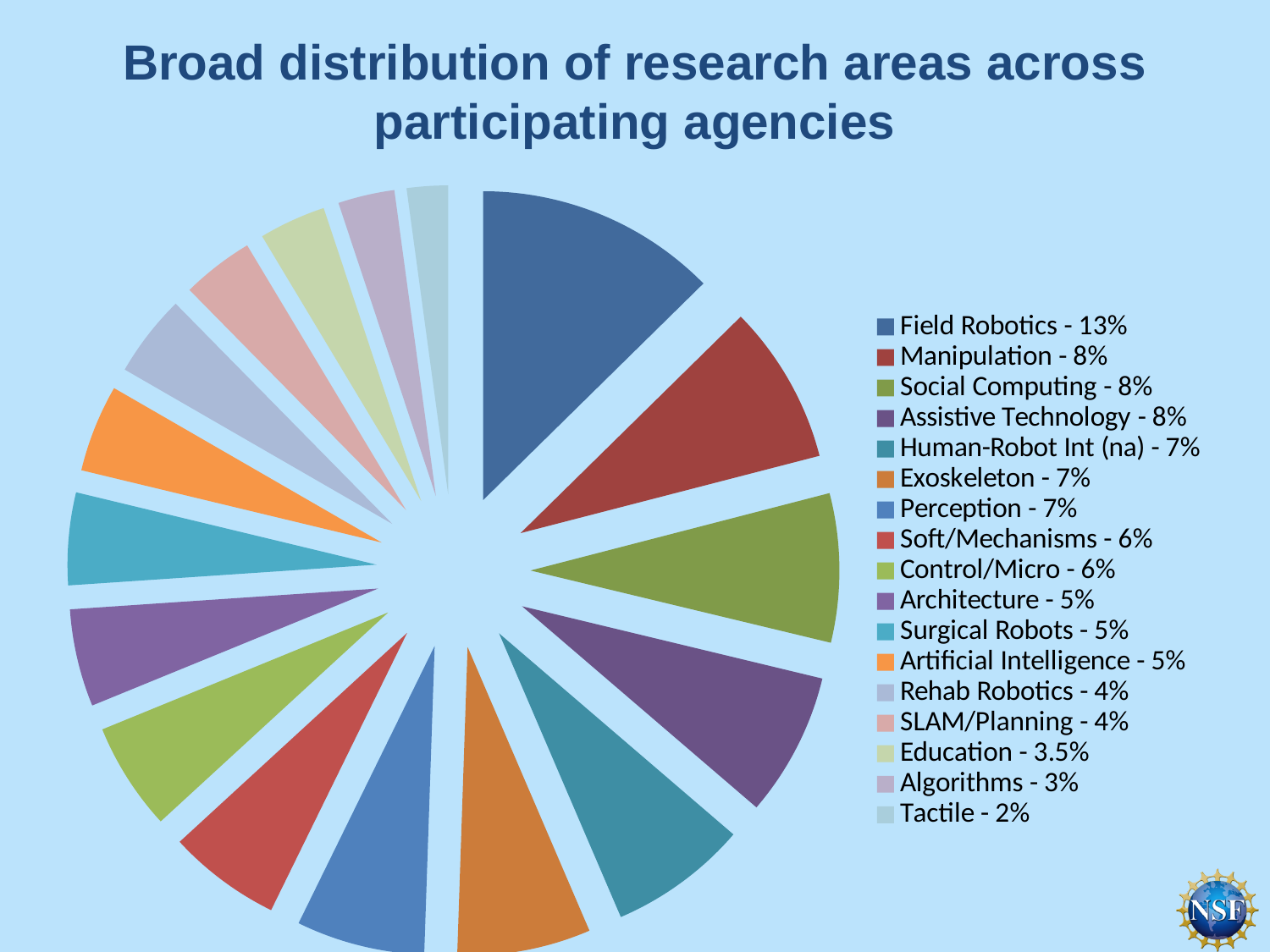

# Broad distribution of research areas across participating agencies

### Chart

| Category |  |
|---|---|
| Field Robotics - 13% | 12.63440860215053 |
| Manipulation - 8%  | 8.333333333333336 |
| Social Computing - 8% | 7.79569892473119 |
| Assistive Technology - 8% | 7.526881720430108 |
| Human-Robot Int (na) - 7% | 7.258064516129028 |
| Exoskeleton - 7% | 6.98924731182796 |
| Perception - 7% | 6.720430107526877 |
| Soft/Mechanisms - 6% | 5.91397849462366 |
| Control/Micro - 6% | 5.645161290322581 |
| Architecture - 5% | 5.107526881720426 |
| Surgical Robots - 5% | 4.838709677419355 |
| Artificial Intelligence - 5% | 4.56989247311828 |
| Rehab Robotics - 4% | 4.301075268817184 |
| SLAM/Planning - 4% | 3.763440860215055 |
| Education - 3.5% | 3.494623655913978 |
| Algorithms - 3% | 2.956989247311828 |
| Tactile - 2% | 2.150537634408602 |